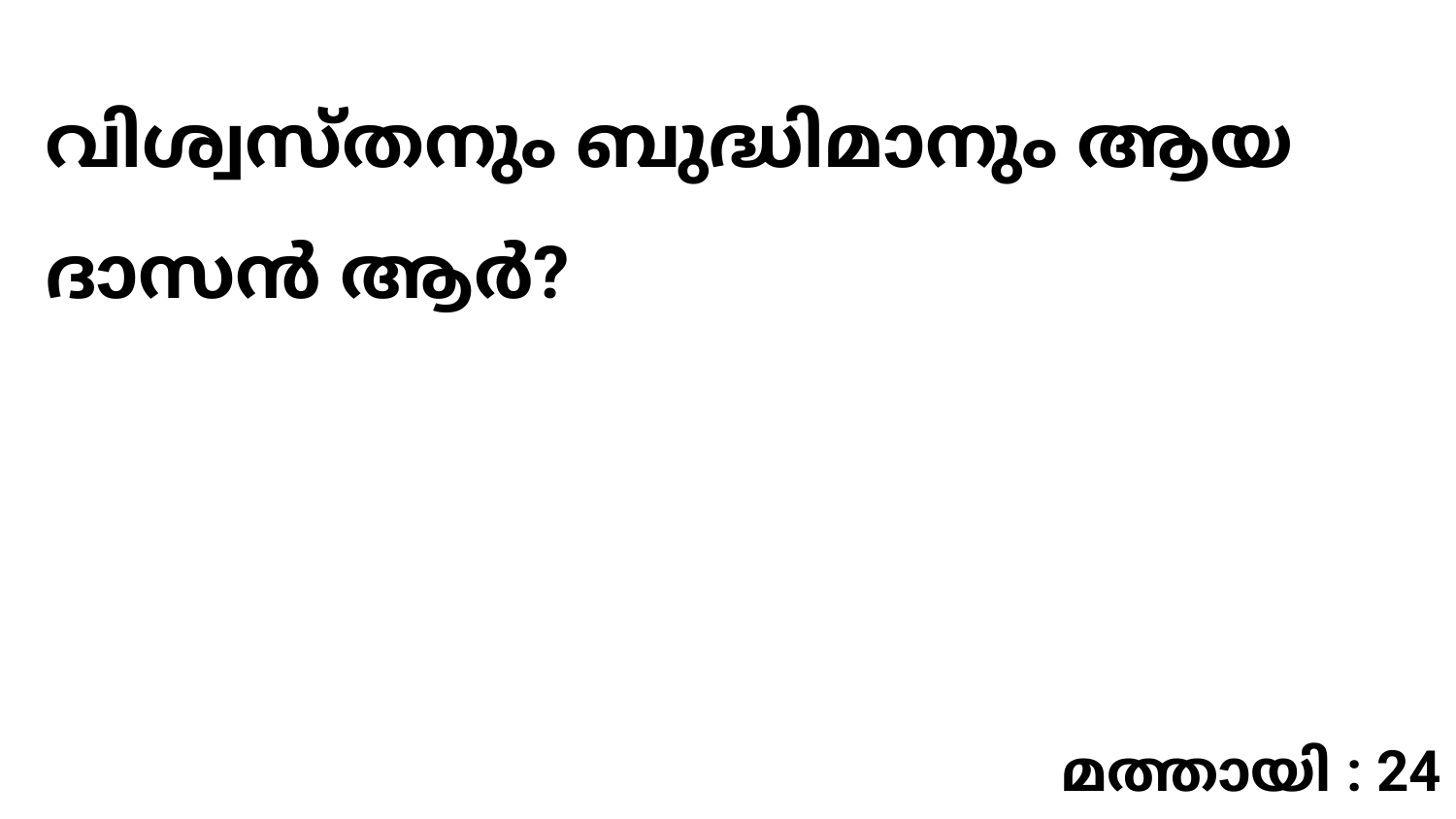

വിശ്വസ്തനും ബുദ്ധിമാനും ആയ ദാസൻ ആർ?
മത്തായി : 24